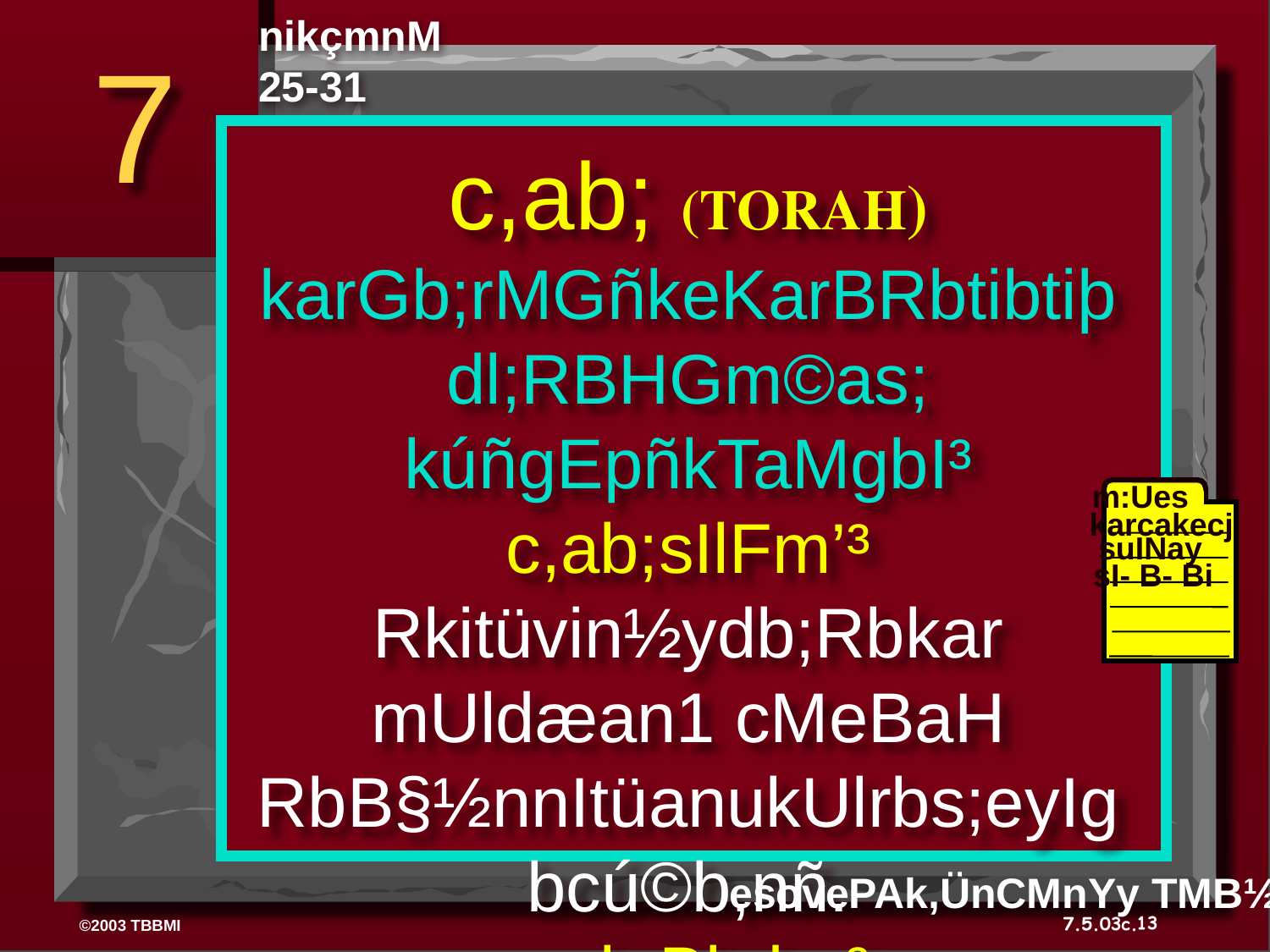

nikçmnM 25-31

7

c,ab; (TORAH)
karGb;rMGñkeKarBRbtibtiþdl;RBHGm©as; kúñgEpñkTaMgbI³ c,ab;sIlFm’³ Rkitüvin½ydb;Rbkar mUldæan1 cMeBaH RbB§½nnItüanukUlrbs;eyIgbcú©b,nñ.
c,ab;Blrdæ³ rebobEdlBlrdærs;enACamYyKñaenAkñúg rcnasm<½n§fµIénsgÁm.
c,ab;sMrab;BIFI³ rebobfVaybgÁMRBGm©as;enAkñúgrcna sm½n§énsgÁm.

m:Ues

karcakecj

suINay

sI- B- Bi

40

esovePAk,ÜnCMnYy TMB½r> 29-31
13